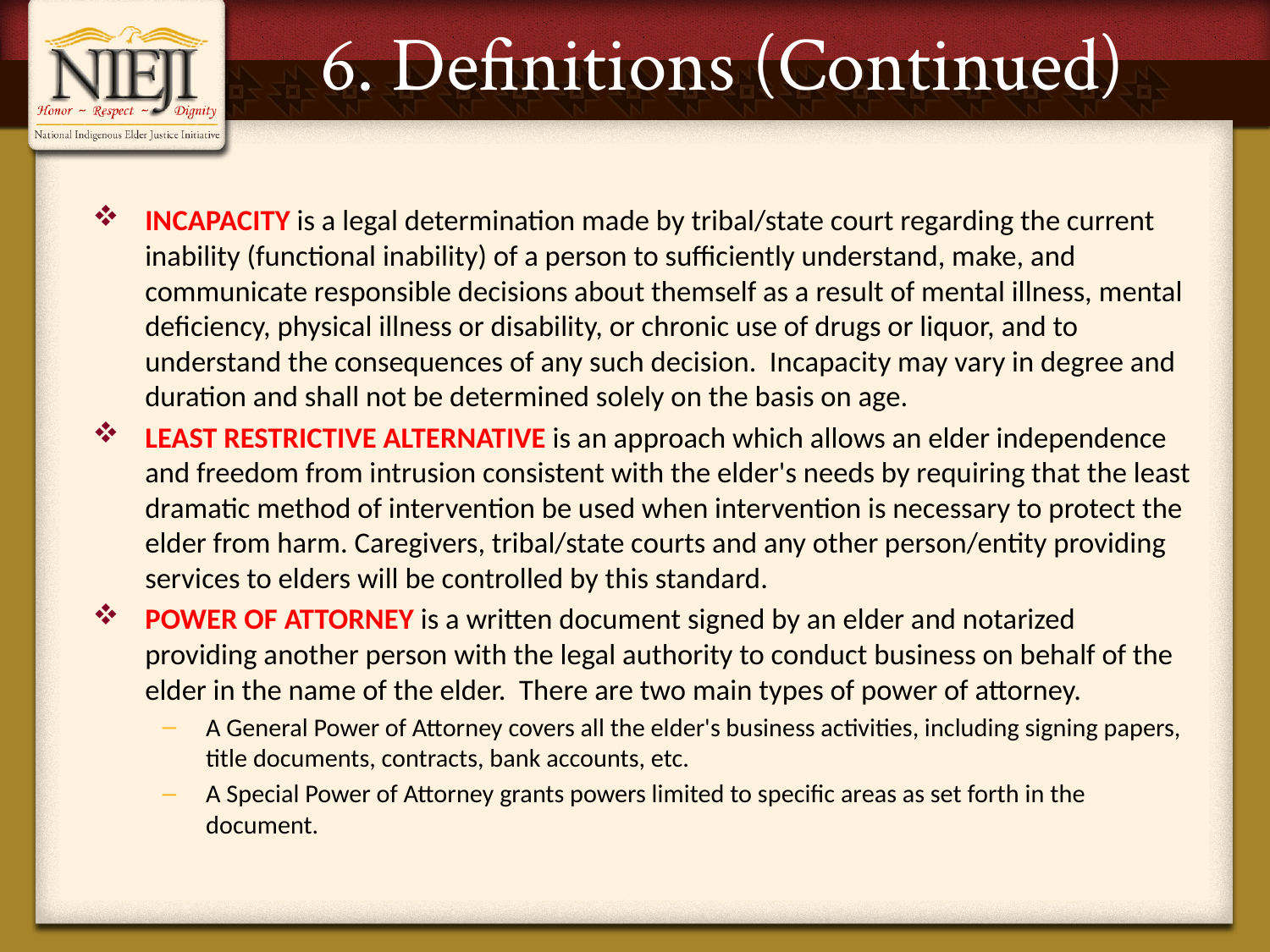

# 6. Definitions (Continued)
INCAPACITY is a legal determination made by tribal/state court regarding the current inability (functional inability) of a person to sufficiently understand, make, and communicate responsible decisions about themself as a result of mental illness, mental deficiency, physical illness or disability, or chronic use of drugs or liquor, and to understand the consequences of any such decision.  Incapacity may vary in degree and duration and shall not be determined solely on the basis on age.
LEAST RESTRICTIVE ALTERNATIVE is an approach which allows an elder independence and freedom from intrusion consistent with the elder's needs by requiring that the least dramatic method of intervention be used when intervention is necessary to protect the elder from harm. Caregivers, tribal/state courts and any other person/entity providing services to elders will be controlled by this standard.
POWER OF ATTORNEY is a written document signed by an elder and notarized providing another person with the legal authority to conduct business on behalf of the elder in the name of the elder.  There are two main types of power of attorney.
A General Power of Attorney covers all the elder's business activities, including signing papers, title documents, contracts, bank accounts, etc.
A Special Power of Attorney grants powers limited to specific areas as set forth in the document.